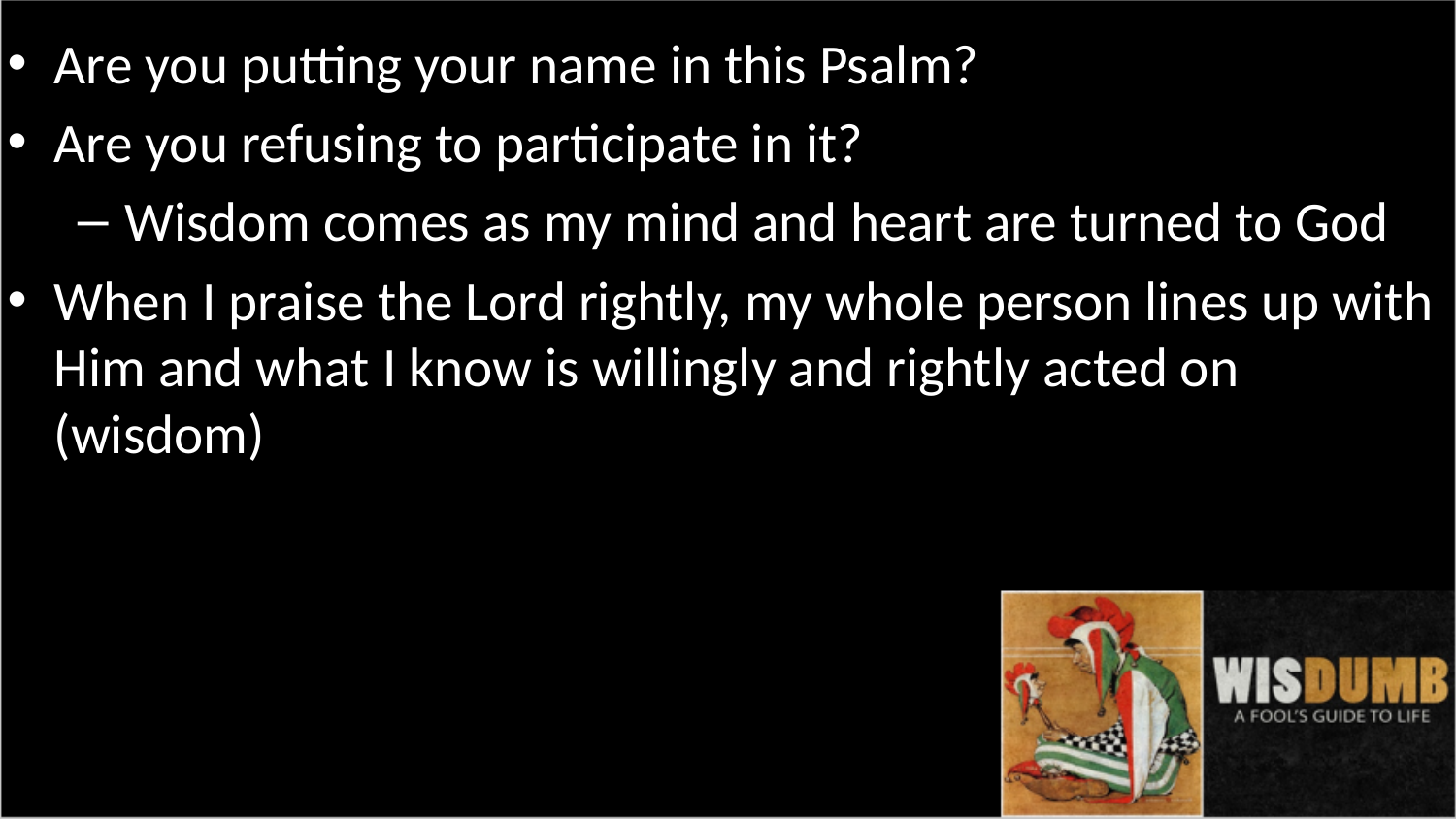

Are you putting your name in this Psalm?
Are you refusing to participate in it?
Wisdom comes as my mind and heart are turned to God
When I praise the Lord rightly, my whole person lines up with Him and what I know is willingly and rightly acted on (wisdom)